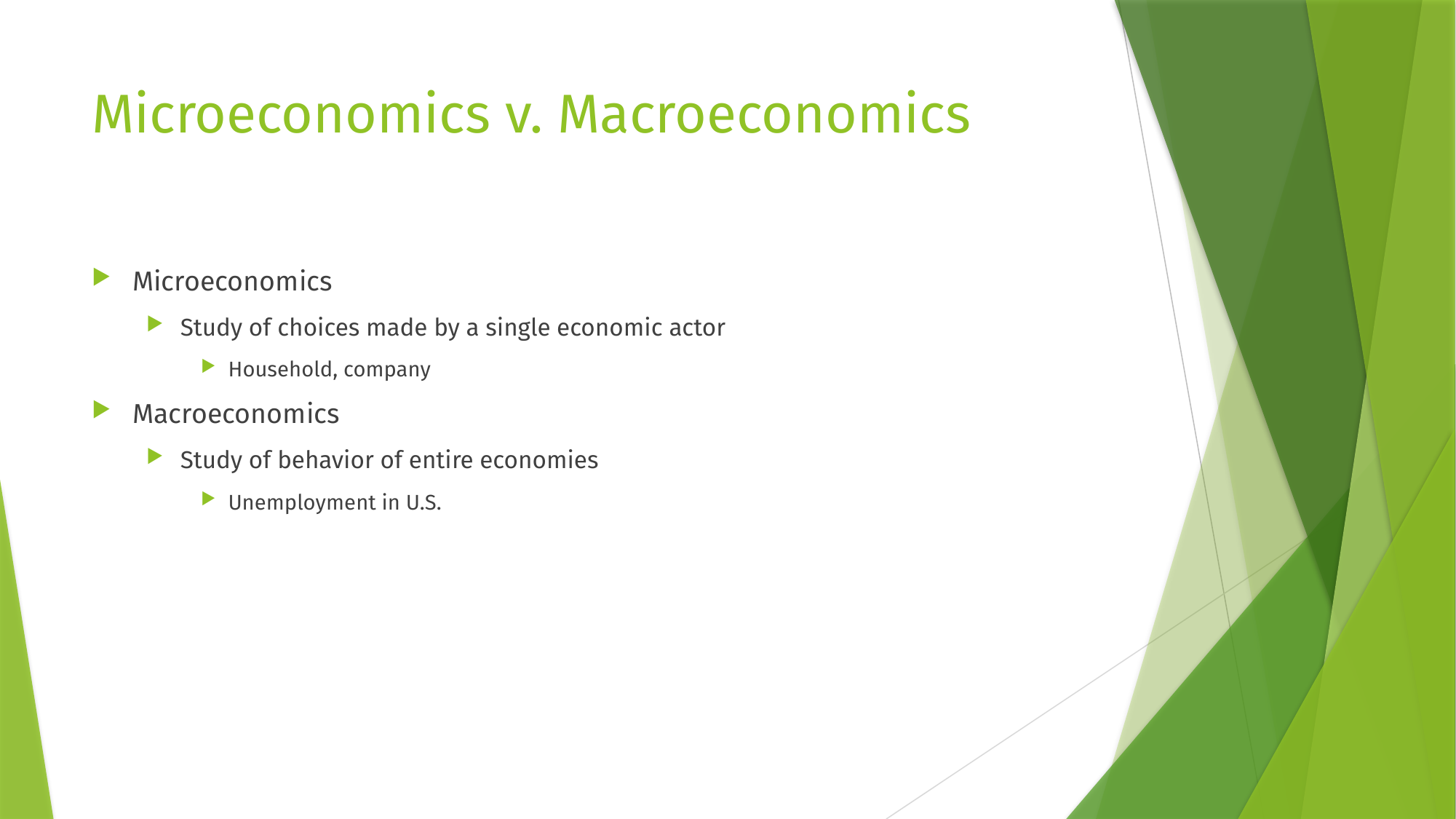

# Microeconomics v. Macroeconomics
Microeconomics
Study of choices made by a single economic actor
Household, company
Macroeconomics
Study of behavior of entire economies
Unemployment in U.S.